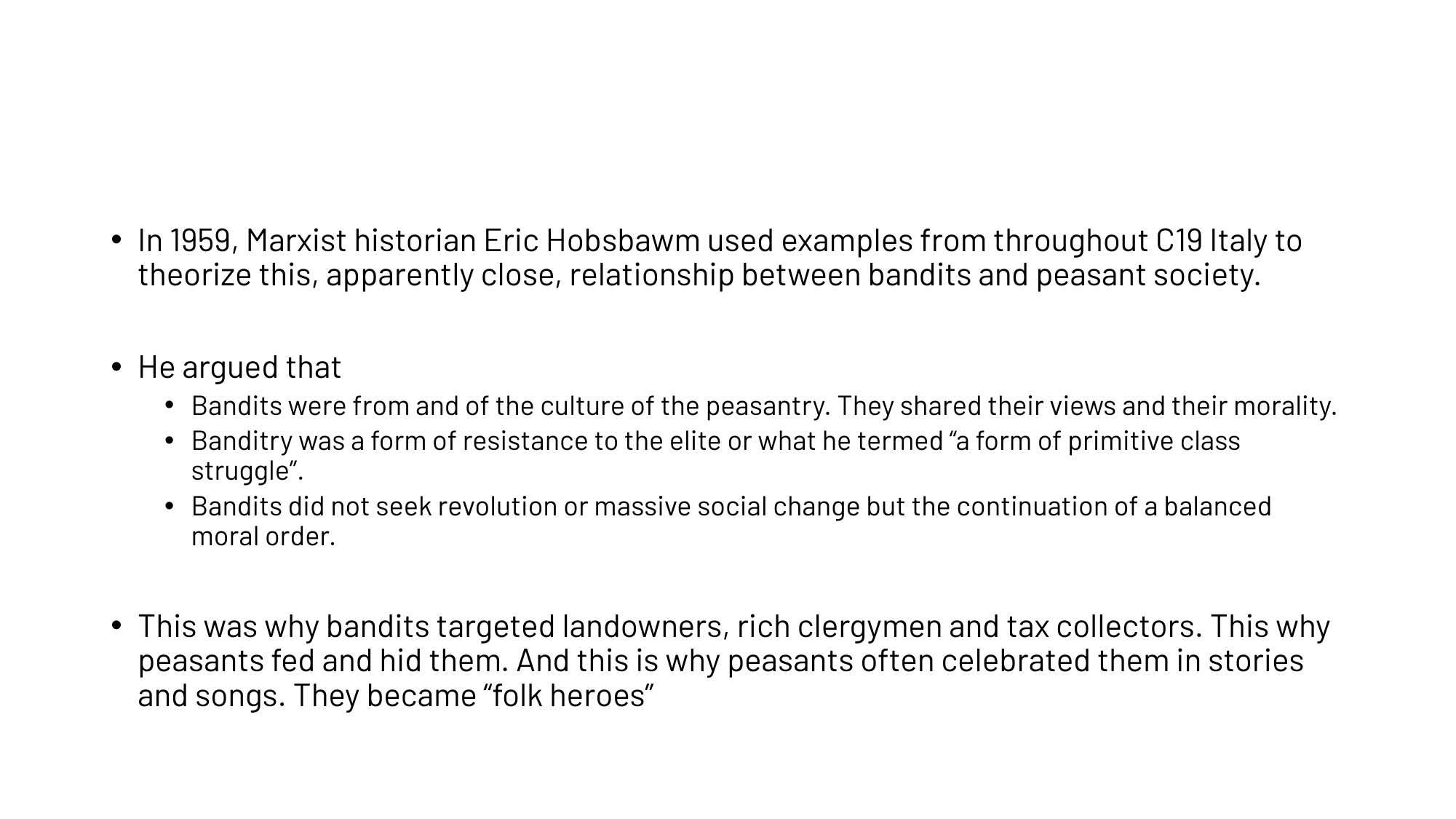

#
In 1959, Marxist historian Eric Hobsbawm used examples from throughout C19 Italy to theorize this, apparently close, relationship between bandits and peasant society.

He argued that
Bandits were from and of the culture of the peasantry. They shared their views and their morality.
Banditry was a form of resistance to the elite or what he termed “a form of primitive class struggle”.
Bandits did not seek revolution or massive social change but the continuation of a balanced moral order.

This was why bandits targeted landowners, rich clergymen and tax collectors. This why peasants fed and hid them. And this is why peasants often celebrated them in stories and songs. They became “folk heroes”